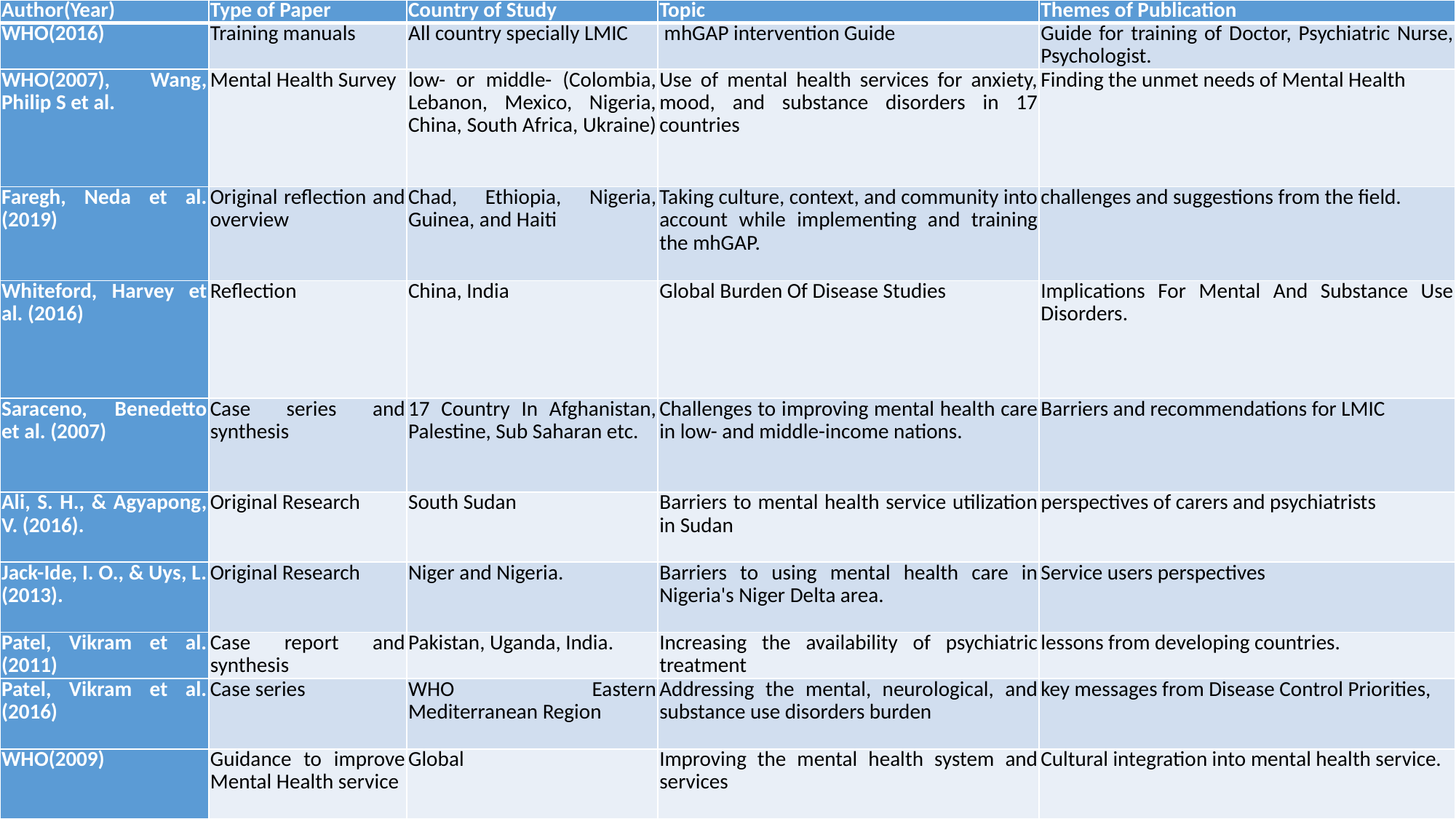

| Author(Year) | Type of Paper | Country of Study | Topic | Themes of Publication |
| --- | --- | --- | --- | --- |
| WHO(2016) | Training manuals | All country specially LMIC | mhGAP intervention Guide | Guide for training of Doctor, Psychiatric Nurse, Psychologist. |
| WHO(2007), Wang, Philip S et al. | Mental Health Survey | low- or middle- (Colombia, Lebanon, Mexico, Nigeria, China, South Africa, Ukraine) | Use of mental health services for anxiety, mood, and substance disorders in 17 countries | Finding the unmet needs of Mental Health |
| Faregh, Neda et al.(2019) | Original reflection and overview | Chad, Ethiopia, Nigeria, Guinea, and Haiti | Taking culture, context, and community into account while implementing and training the mhGAP. | challenges and suggestions from the field. |
| Whiteford, Harvey et al. (2016) | Reflection | China, India | Global Burden Of Disease Studies | Implications For Mental And Substance Use Disorders. |
| Saraceno, Benedetto et al. (2007) | Case series and synthesis | 17 Country In Afghanistan, Palestine, Sub Saharan etc. | Challenges to improving mental health care in low- and middle-income nations. | Barriers and recommendations for LMIC |
| Ali, S. H., & Agyapong, V. (2016). | Original Research | South Sudan | Barriers to mental health service utilization in Sudan | perspectives of carers and psychiatrists |
| Jack-Ide, I. O., & Uys, L. (2013). | Original Research | Niger and Nigeria. | Barriers to using mental health care in Nigeria's Niger Delta area. | Service users perspectives |
| Patel, Vikram et al. (2011) | Case report and synthesis | Pakistan, Uganda, India. | Increasing the availability of psychiatric treatment | lessons from developing countries. |
| Patel, Vikram et al. (2016) | Case series | WHO Eastern Mediterranean Region | Addressing the mental, neurological, and substance use disorders burden | key messages from Disease Control Priorities, |
| WHO(2009) | Guidance to improve Mental Health service | Global | Improving the mental health system and services | Cultural integration into mental health service. |